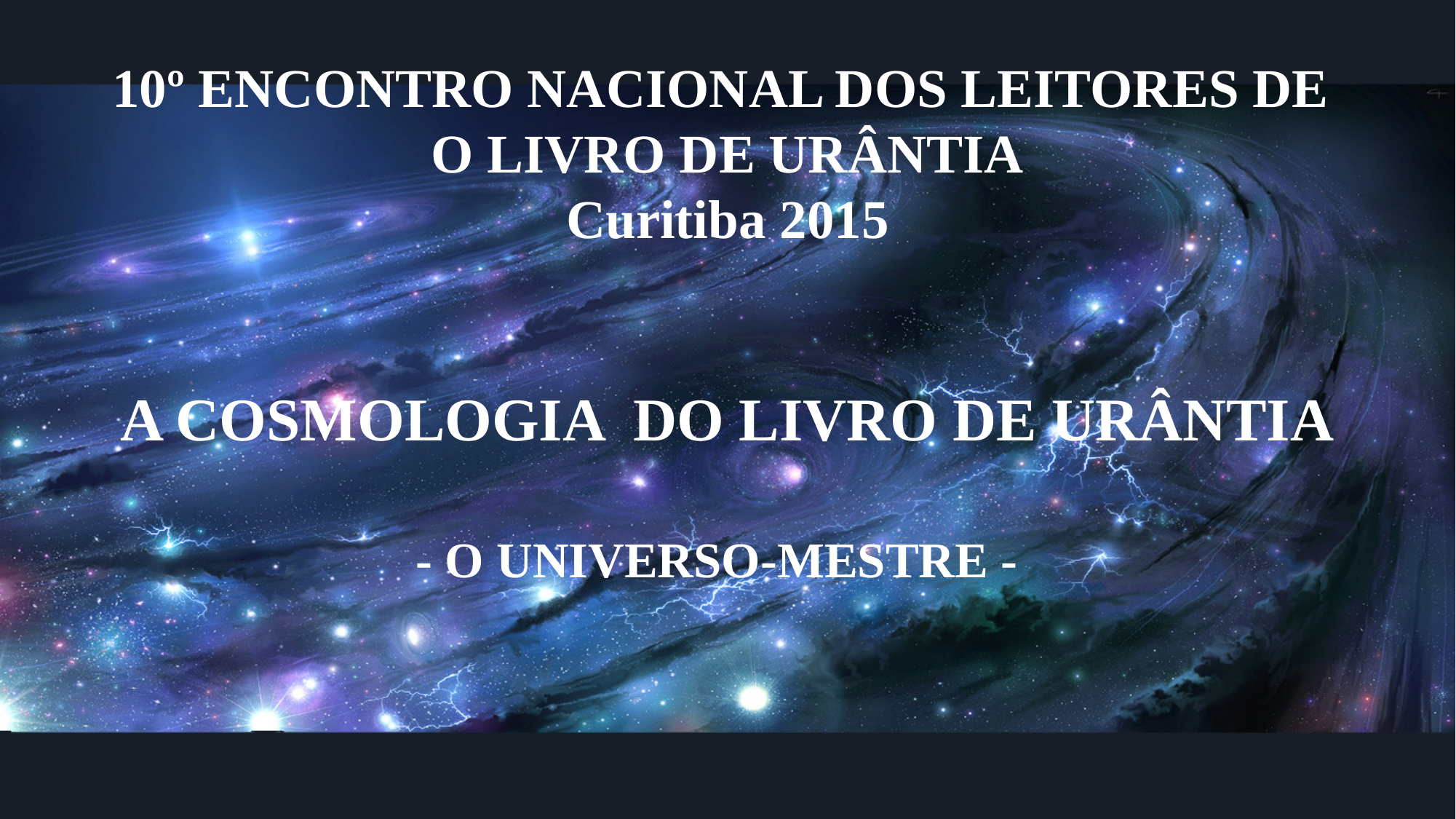

10º ENCONTRO NACIONAL DOS LEITORES DE
O LIVRO DE URÂNTIA
Curitiba 2015

A COSMOLOGIA  DO LIVRO DE URÂNTIA
- O UNIVERSO-MESTRE -